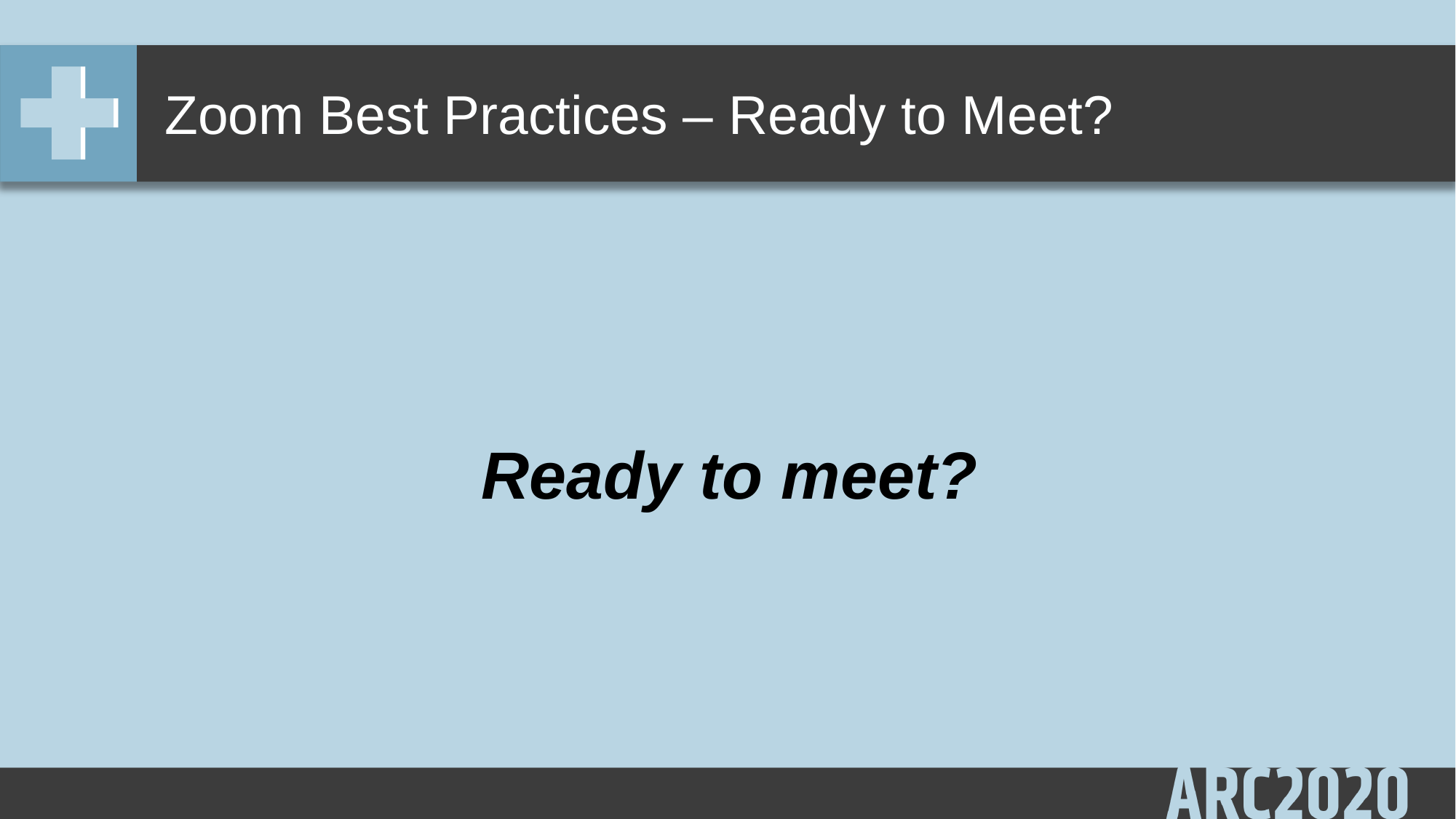

# Zoom Best Practices – Ready to Meet?
Ready to meet?